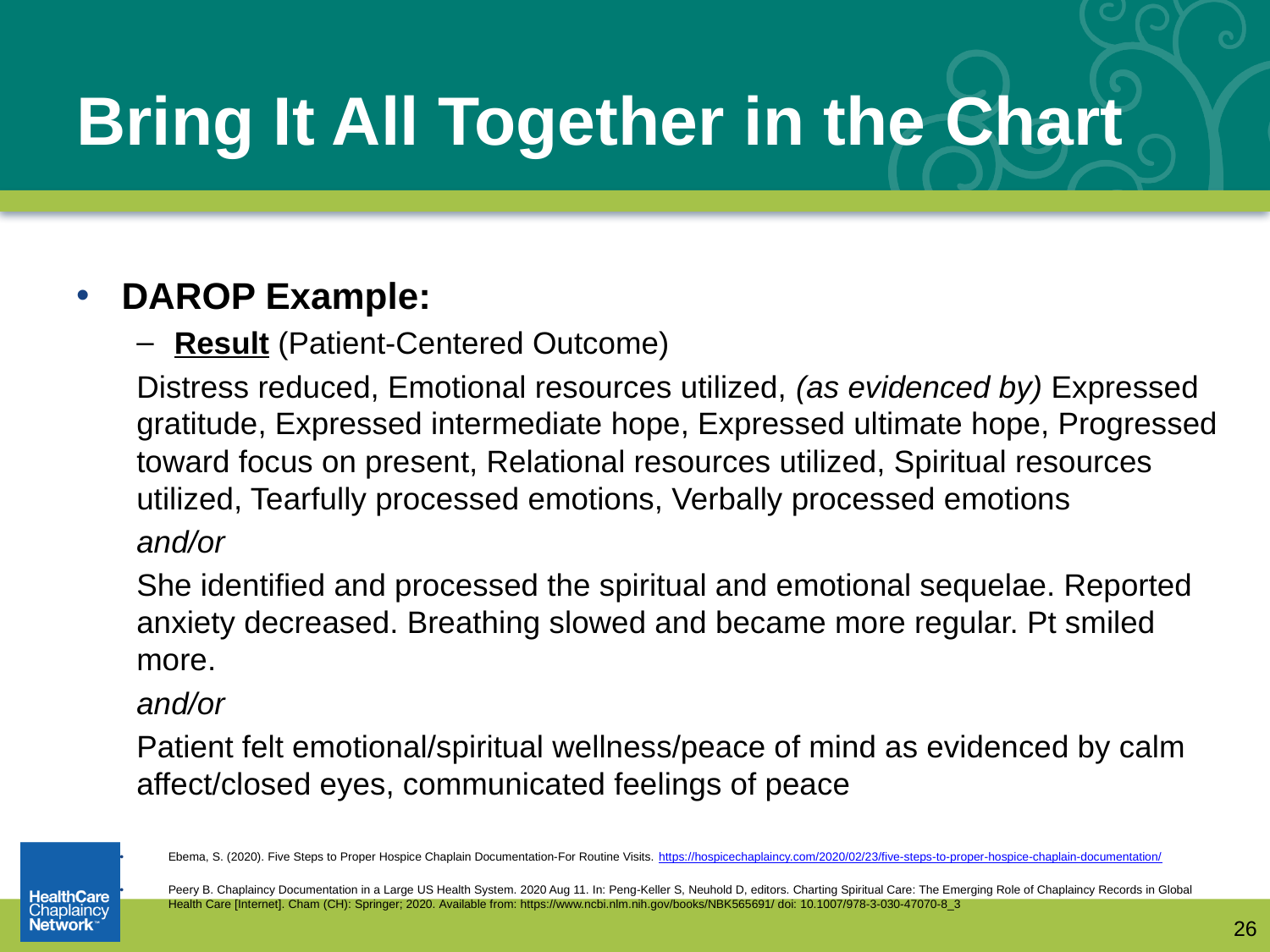

# Bring It All Together in the Chart
DAROP Example:
Result (Patient-Centered Outcome)
Distress reduced, Emotional resources utilized, (as evidenced by) Expressed gratitude, Expressed intermediate hope, Expressed ultimate hope, Progressed toward focus on present, Relational resources utilized, Spiritual resources utilized, Tearfully processed emotions, Verbally processed emotions
						and/or
She identified and processed the spiritual and emotional sequelae. Reported anxiety decreased. Breathing slowed and became more regular. Pt smiled more.
						and/or
Patient felt emotional/spiritual wellness/peace of mind as evidenced by calm affect/closed eyes, communicated feelings of peace

Ebema, S. (2020). Five Steps to Proper Hospice Chaplain Documentation-For Routine Visits. https://hospicechaplaincy.com/2020/02/23/five-steps-to-proper-hospice-chaplain-documentation/

Peery B. Chaplaincy Documentation in a Large US Health System. 2020 Aug 11. In: Peng-Keller S, Neuhold D, editors. Charting Spiritual Care: The Emerging Role of Chaplaincy Records in Global Health Care [Internet]. Cham (CH): Springer; 2020. Available from: https://www.ncbi.nlm.nih.gov/books/NBK565691/ doi: 10.1007/978-3-030-47070-8_3